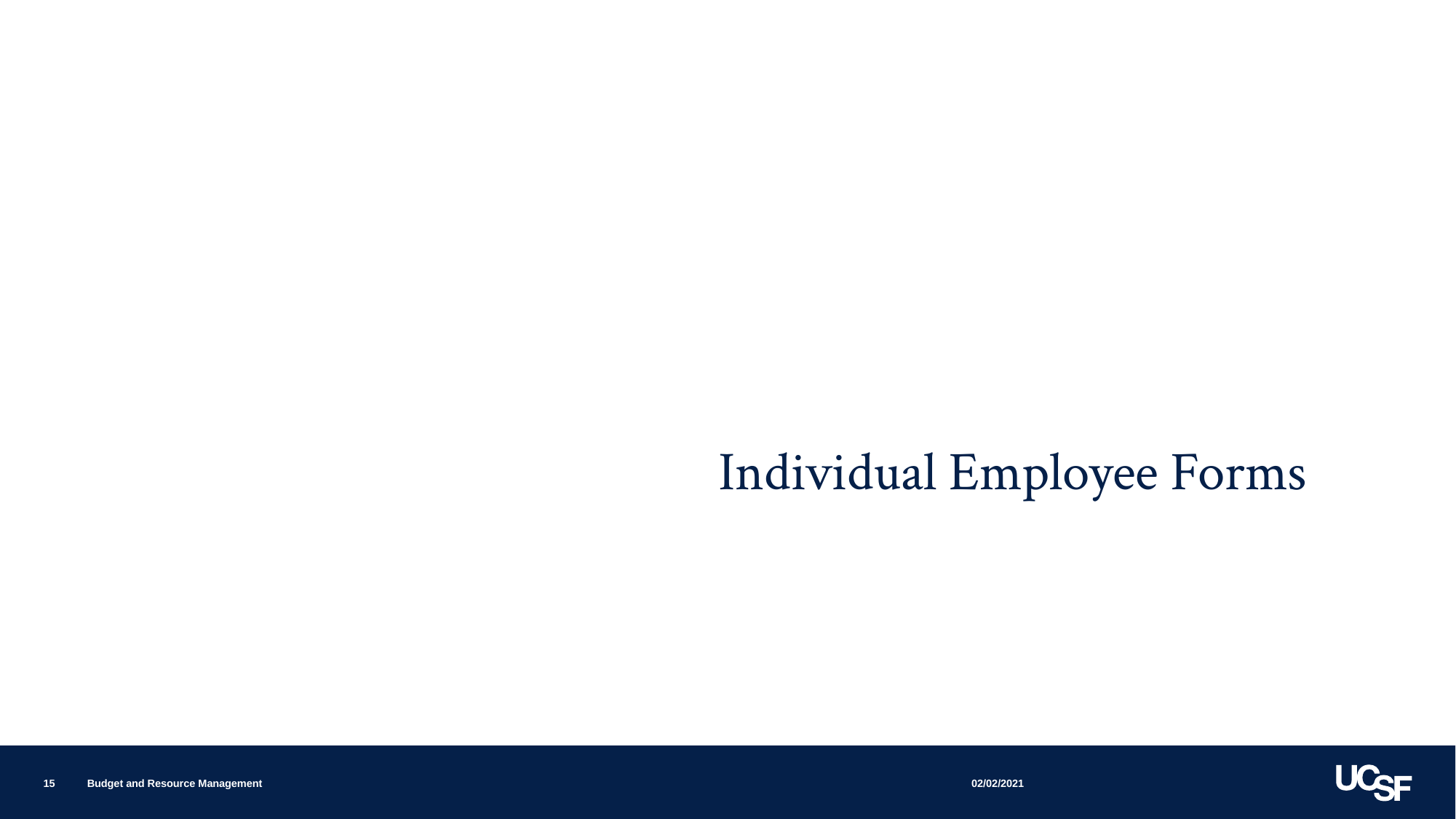

Individual Employee Forms
02/02/2021
15
Budget and Resource Management